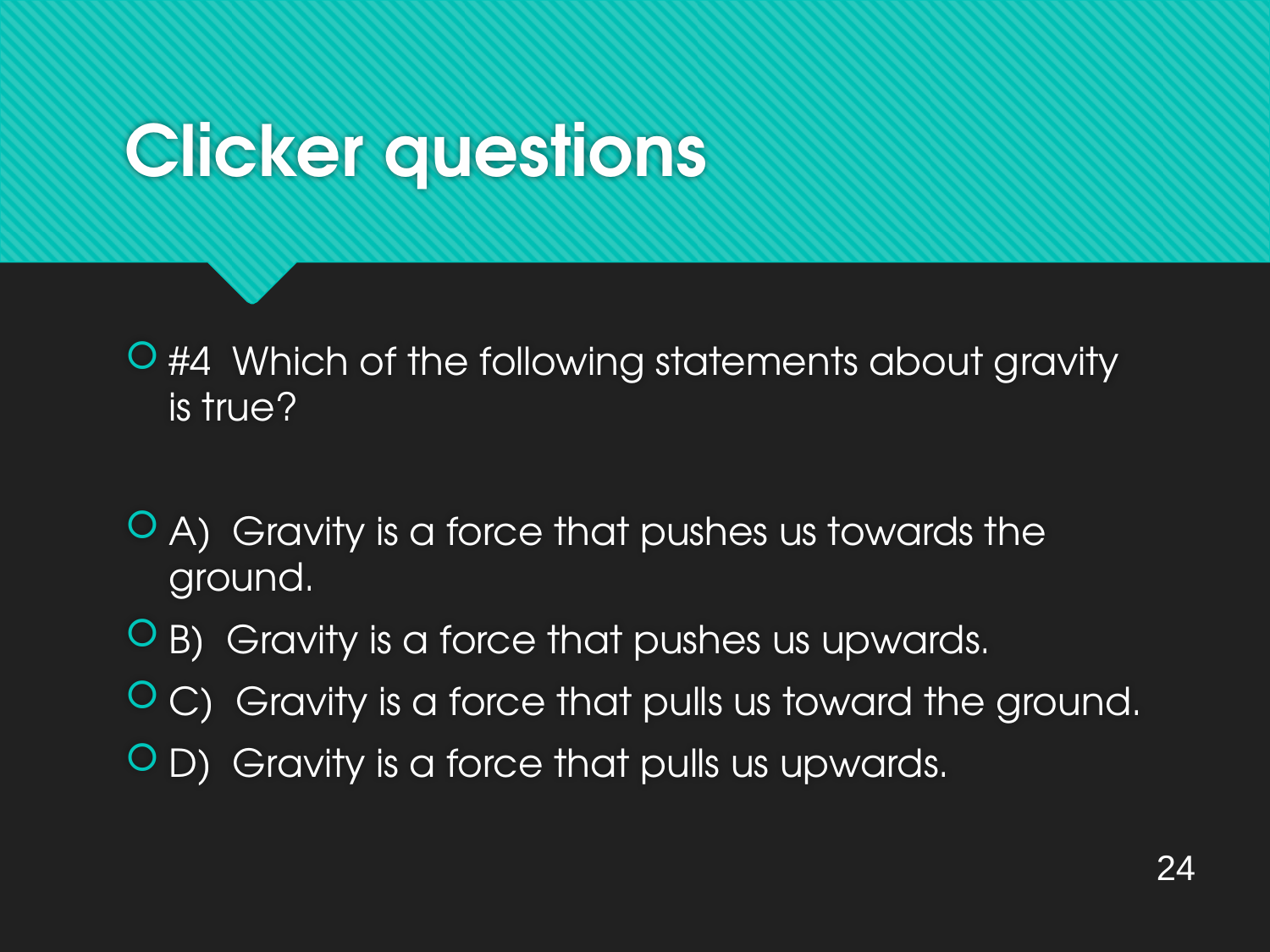

# Clicker questions
#4  Which of the following statements about gravity is true?

A)  Gravity is a force that pushes us towards the ground.
B)  Gravity is a force that pushes us upwards.
C)  Gravity is a force that pulls us toward the ground.
D)  Gravity is a force that pulls us upwards.
24